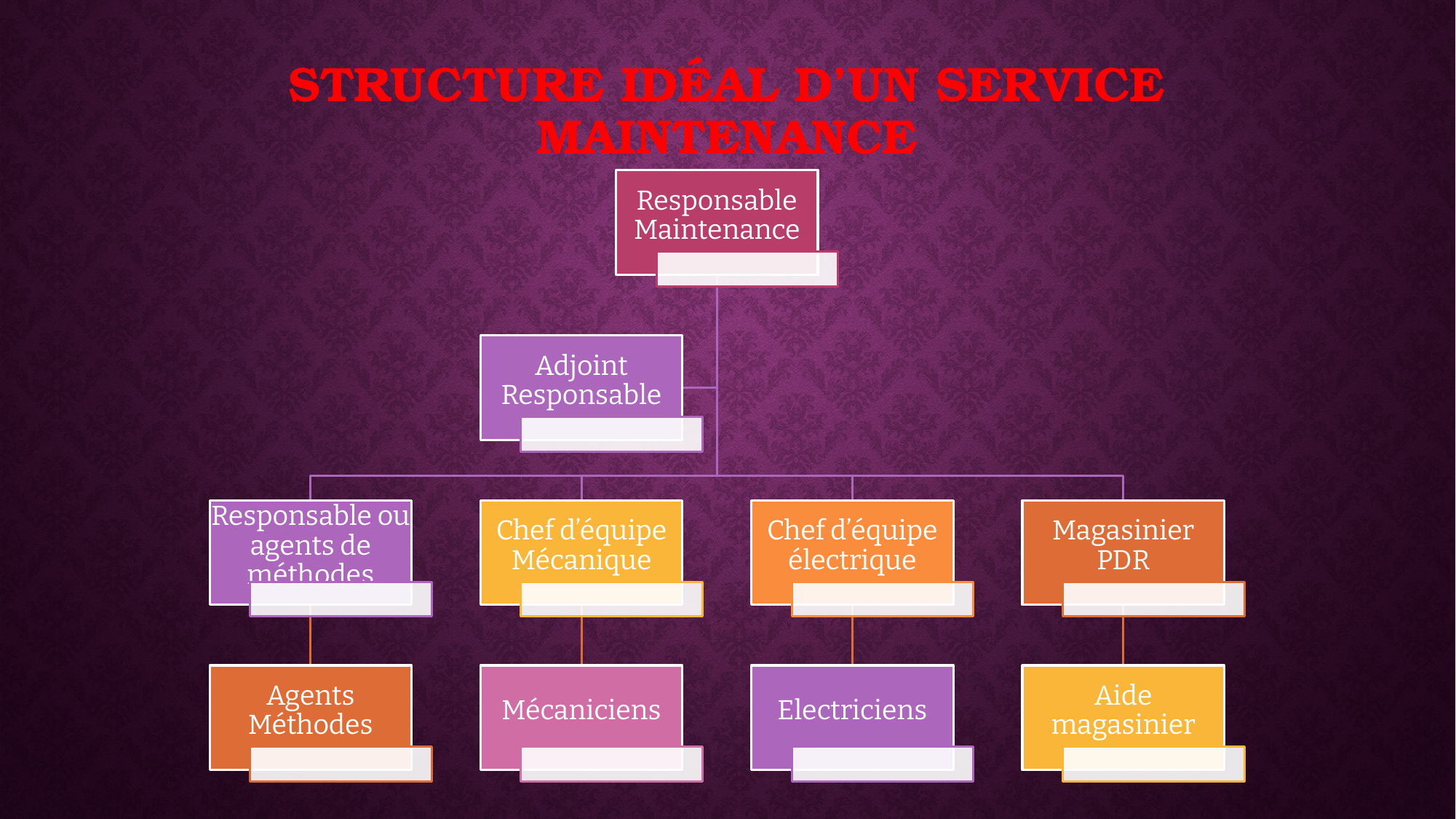

# Structure Idéal d’un Service Maintenance
Responsable Maintenance

Responsable ou agents de méthodes

Agents Méthodes

Chef d’équipe Mécanique

Mécaniciens

Chef d’équipe électrique

Electriciens

Magasinier PDR

Aide magasinier

Adjoint Responsable